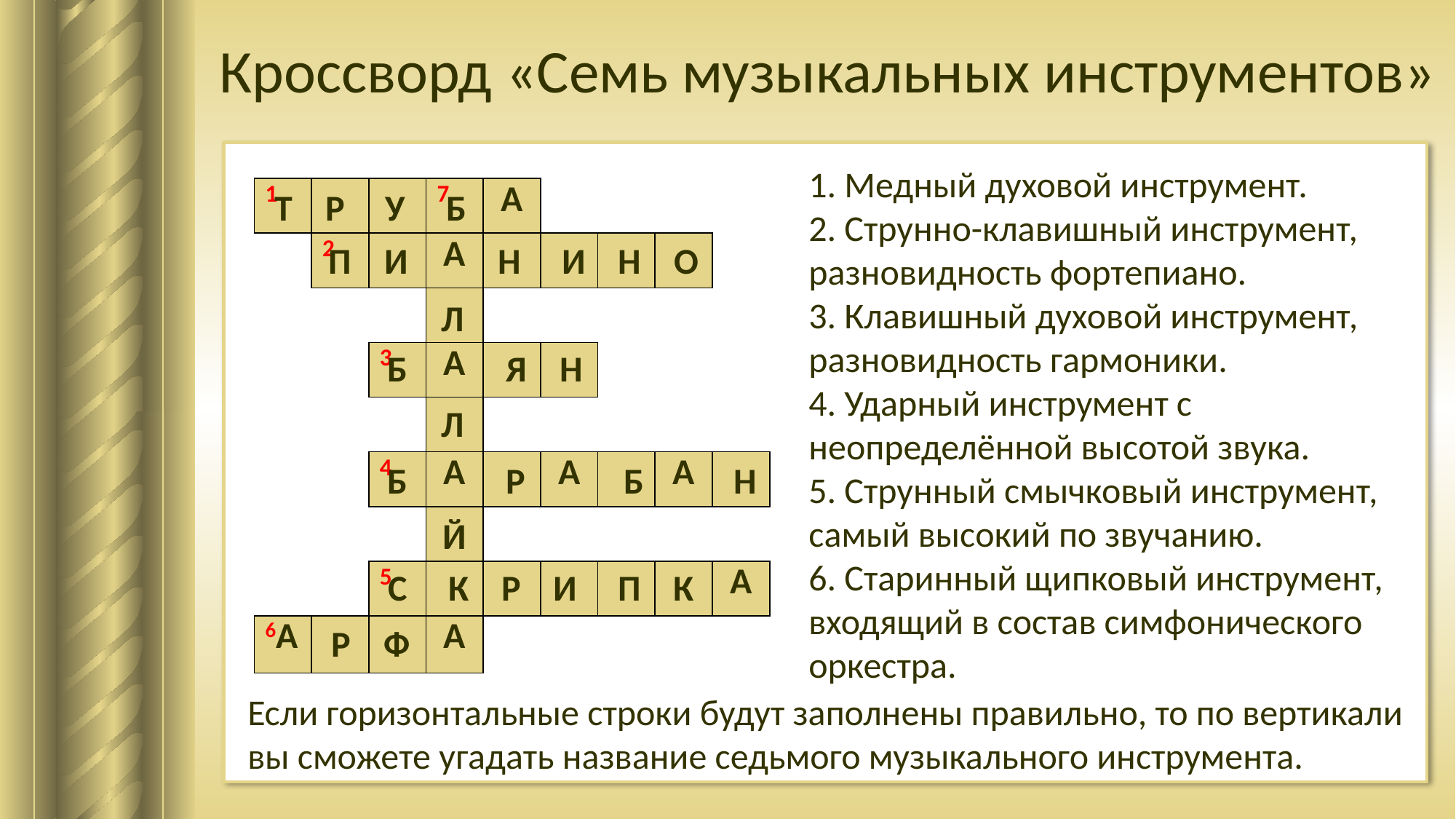

Кроссворд «Семь музыкальных инструментов»

1. Медный духовой инструмент.
2. Струнно-клавишный инструмент, разновидность фортепиано.
3. Клавишный духовой инструмент, разновидность гармоники.
4. Ударный инструмент с неопределённой высотой звука.
5. Струнный смычковый инструмент, самый высокий по звучанию.
6. Старинный щипковый инструмент, входящий в состав симфонического оркестра.
| 1 |  |  | 7 | А |  |  |  |  |
| --- | --- | --- | --- | --- | --- | --- | --- | --- |
|  | 2 |  | А |  |  |  |  |  |
|  |  |  |  |  |  |  |  |  |
|  |  | 3 | А |  |  |  |  |  |
|  |  |  |  |  |  |  |  |  |
|  |  | 4 | А |  | А |  | А |  |
|  |  |  |  |  |  |  |  |  |
|  |  | 5 |  |  |  |  |  | А |
| 6А |  |  | А |  |  |  |  |  |
 Т    Р     У     Б
  П    И           Н     И    Н    О
Л
Л
Й
Б            Я    Н
Б            Р            Б           Н
 С     К    Р    И     П    К
       Р    Ф
Если горизонтальные строки будут заполнены правильно, то по вертикали вы сможете угадать название седьмого музыкального инструмента.